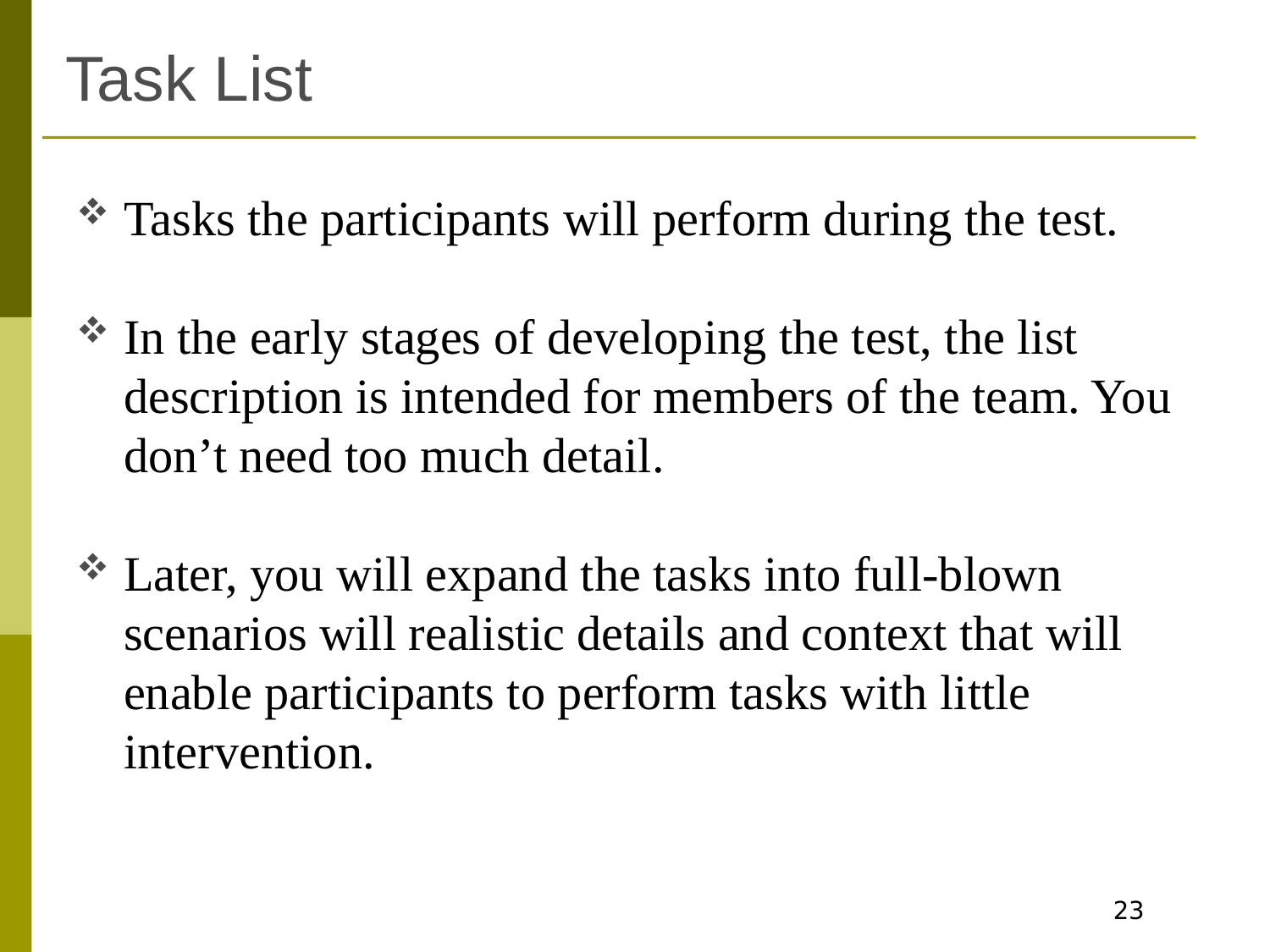

# Task List
Tasks the participants will perform during the test.

In the early stages of developing the test, the list description is intended for members of the team. You don’t need too much detail.

Later, you will expand the tasks into full-blown scenarios will realistic details and context that will enable participants to perform tasks with little intervention.
23